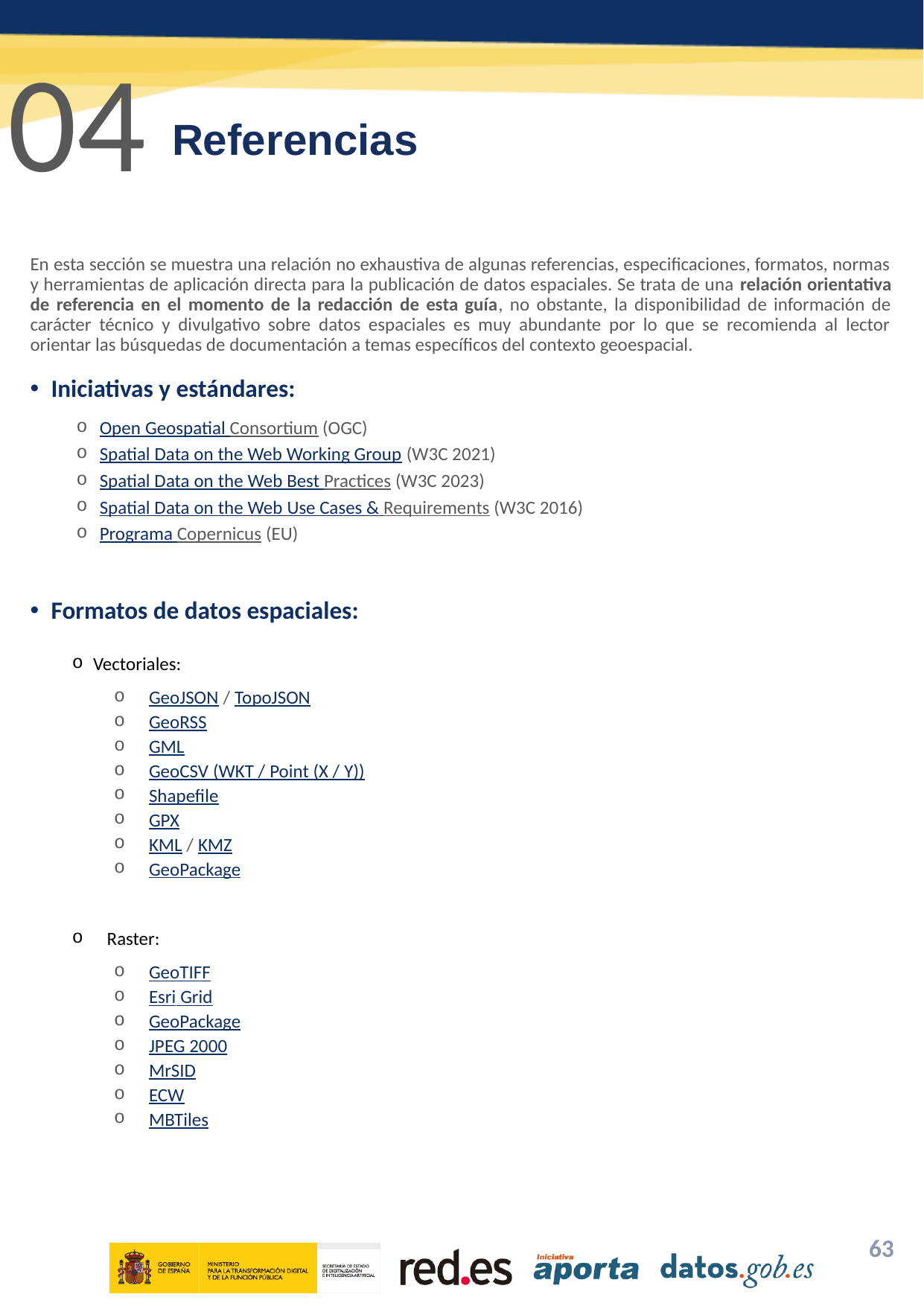

04
# Referencias
En esta sección se muestra una relación no exhaustiva de algunas referencias, especificaciones, formatos, normas y herramientas de aplicación directa para la publicación de datos espaciales. Se trata de una relación orientativa de referencia en el momento de la redacción de esta guía, no obstante, la disponibilidad de información de carácter técnico y divulgativo sobre datos espaciales es muy abundante por lo que se recomienda al lector orientar las búsquedas de documentación a temas específicos del contexto geoespacial.
Iniciativas y estándares:
Open Geospatial Consortium (OGC)
Spatial Data on the Web Working Group (W3C 2021)
Spatial Data on the Web Best Practices (W3C 2023)
Spatial Data on the Web Use Cases & Requirements (W3C 2016)
Programa Copernicus (EU)

Formatos de datos espaciales:
Vectoriales:
GeoJSON / TopoJSON
GeoRSS
GML
GeoCSV (WKT / Point (X / Y))
Shapefile
GPX
KML / KMZ
GeoPackage

Raster:
GeoTIFF
Esri Grid
GeoPackage
JPEG 2000
MrSID
ECW
MBTiles